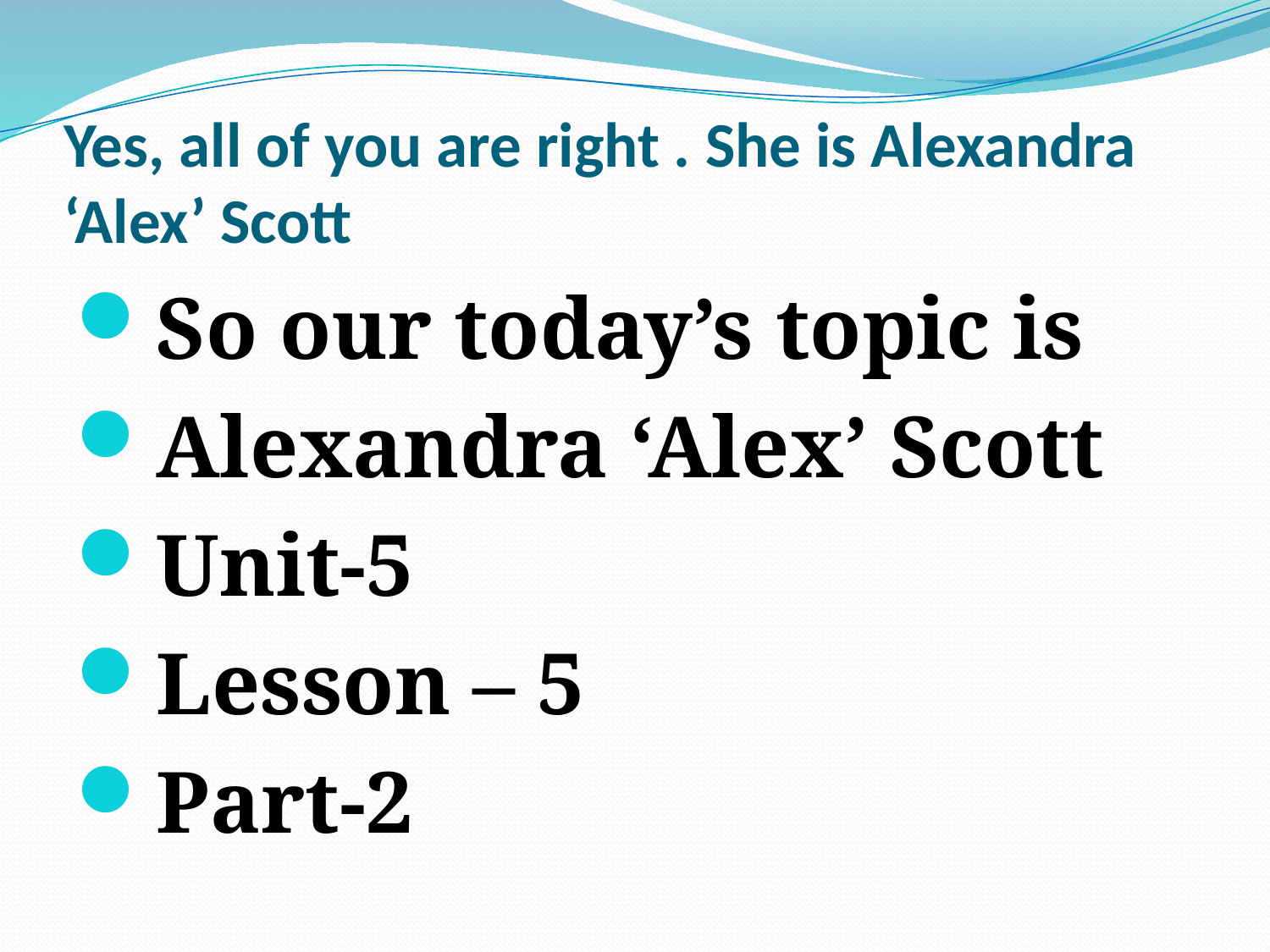

# Yes, all of you are right . She is Alexandra ‘Alex’ Scott
So our today’s topic is
Alexandra ‘Alex’ Scott
Unit-5
Lesson – 5
Part-2